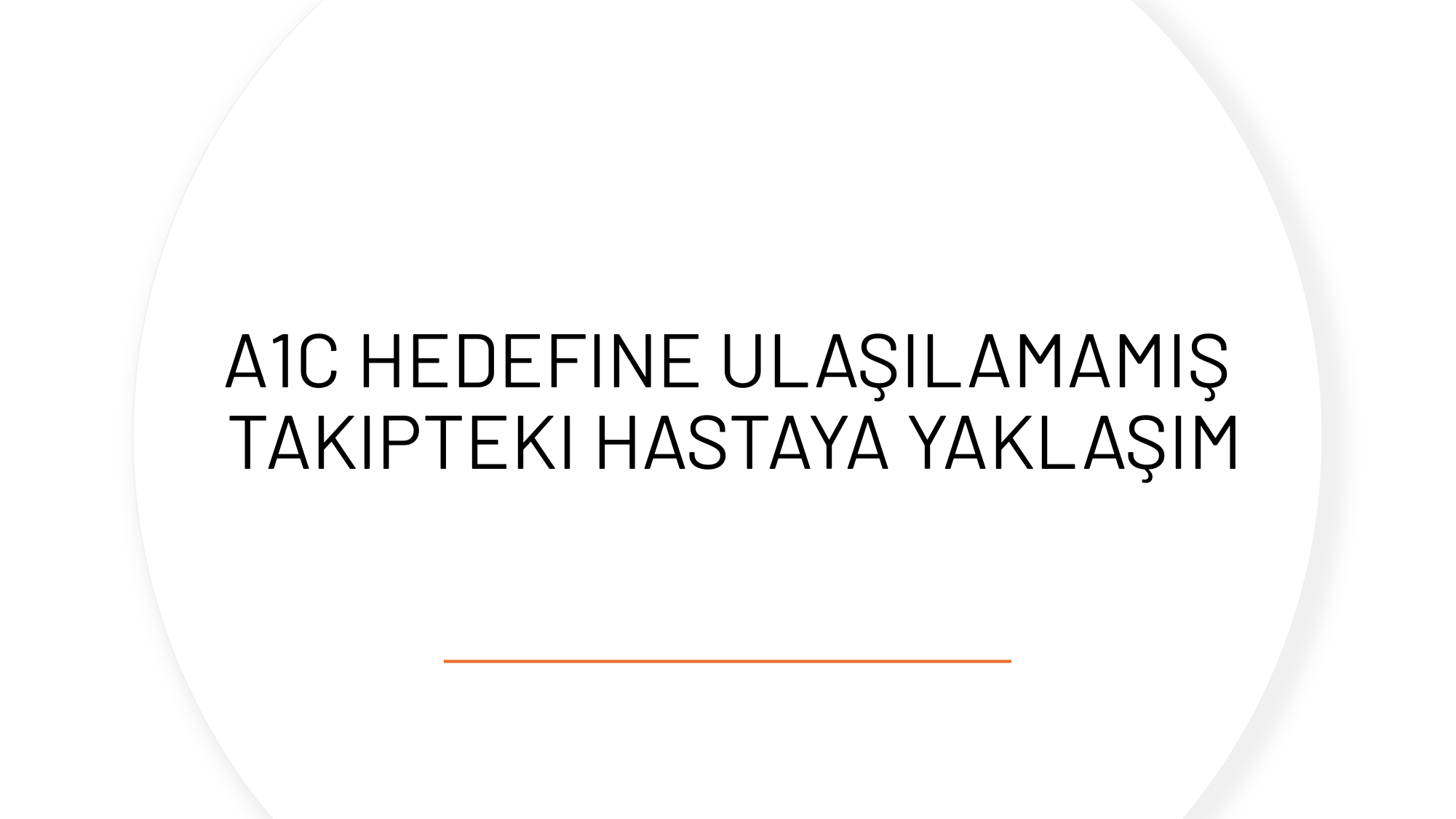

# A1C HEDEFINE ULAŞILAMAMIŞ TAKIPTEKI HASTAYA YAKLAŞIM